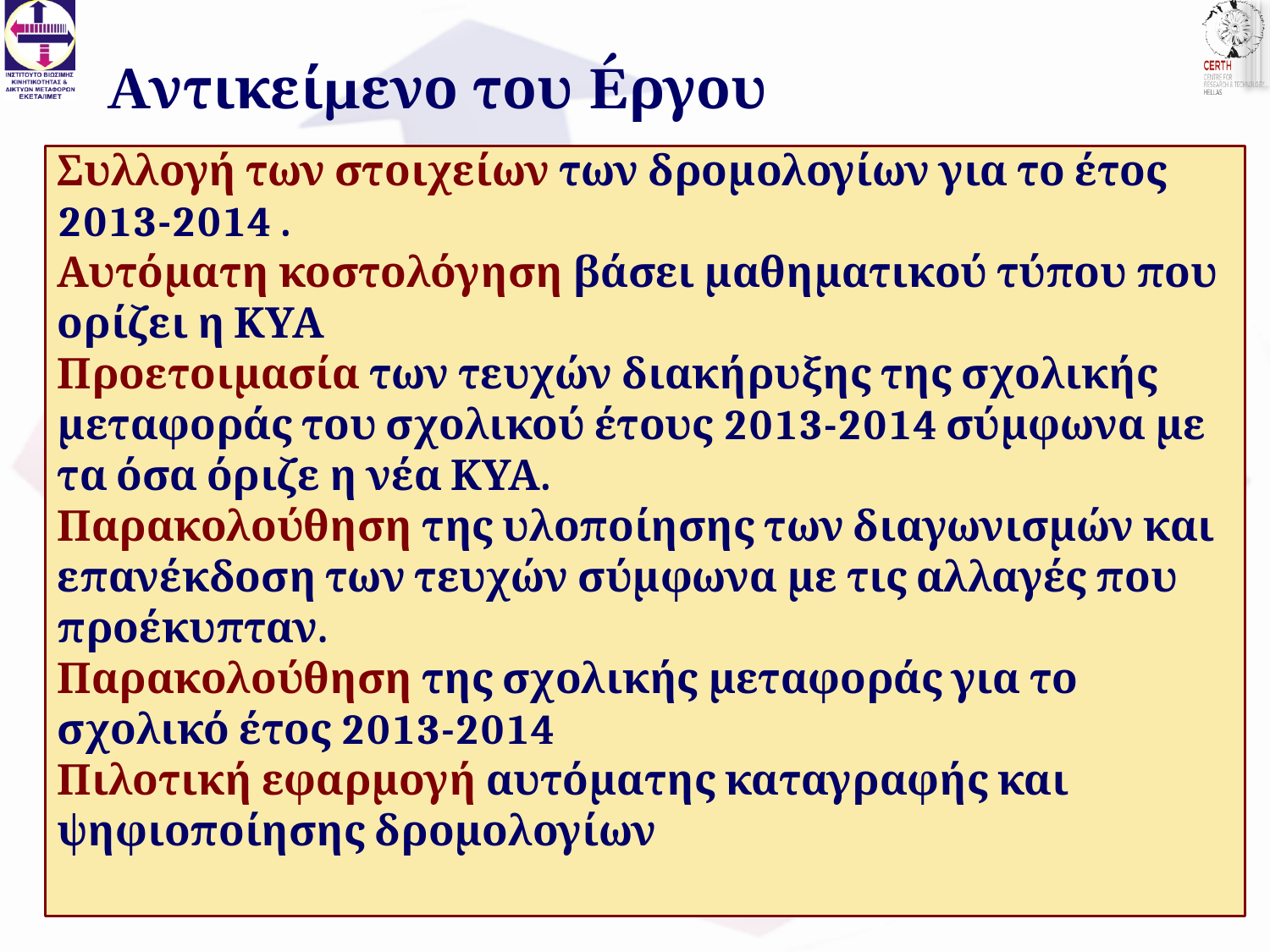

# Αντικείμενο του Έργου

Συλλογή των στοιχείων των δρομολογίων για το έτος  2013-2014 .
Αυτόματη κοστολόγηση βάσει μαθηματικού τύπου που ορίζει η ΚΥΑ
Προετοιμασία των τευχών διακήρυξης της σχολικής μεταφοράς του σχολικού έτους 2013-2014 σύμφωνα με τα όσα όριζε η νέα ΚΥΑ.
Παρακολούθηση της υλοποίησης των διαγωνισμών και επανέκδοση των τευχών σύμφωνα με τις αλλαγές που προέκυπταν.
Παρακολούθηση της σχολικής μεταφοράς για το σχολικό έτος 2013-2014
Πιλοτική εφαρμογή αυτόματης καταγραφής και ψηφιοποίησης δρομολογίων